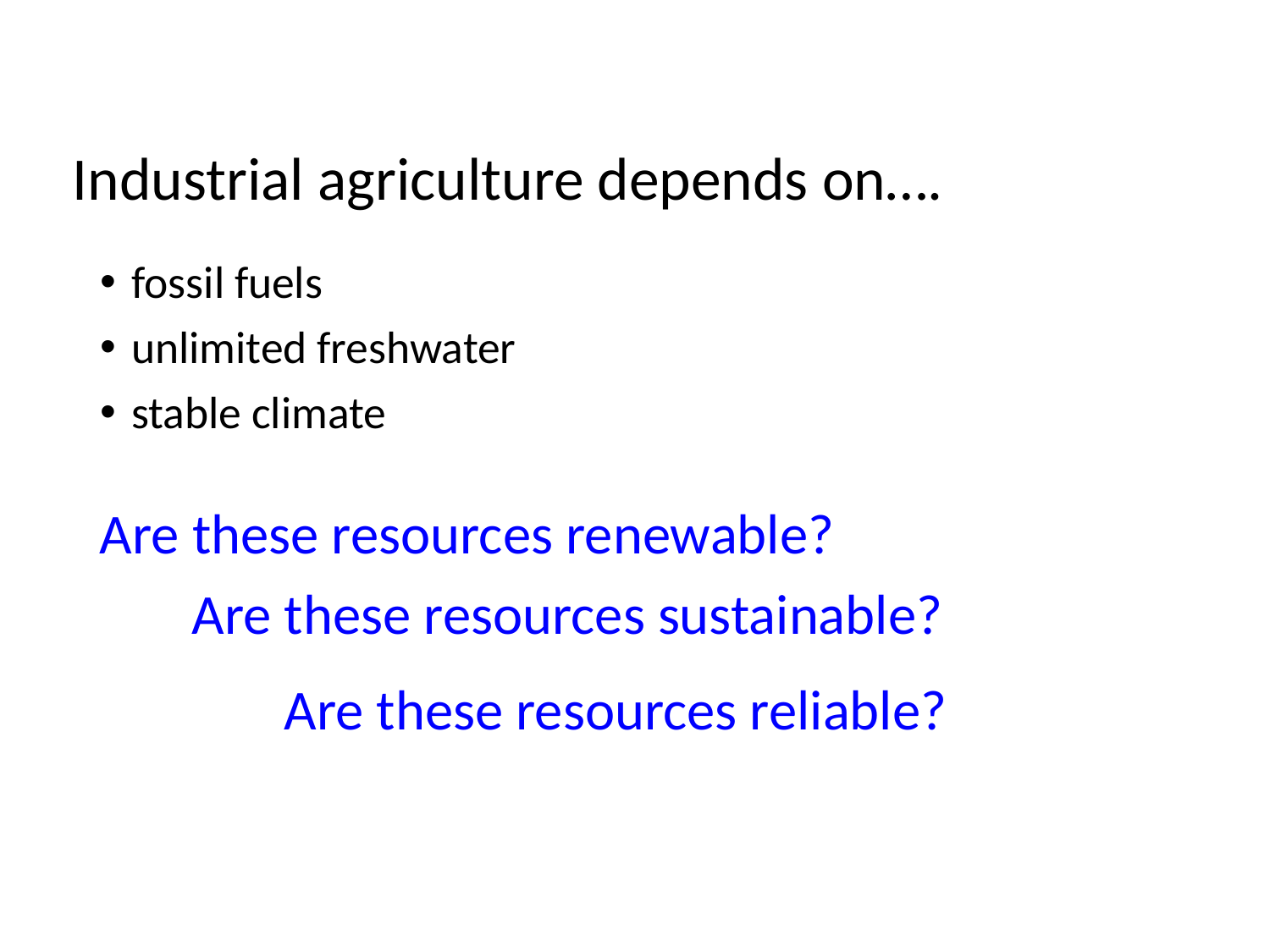

# Industrial agriculture depends on….
fossil fuels
unlimited freshwater
stable climate
Are these resources renewable?
Are these resources sustainable?
Are these resources reliable?